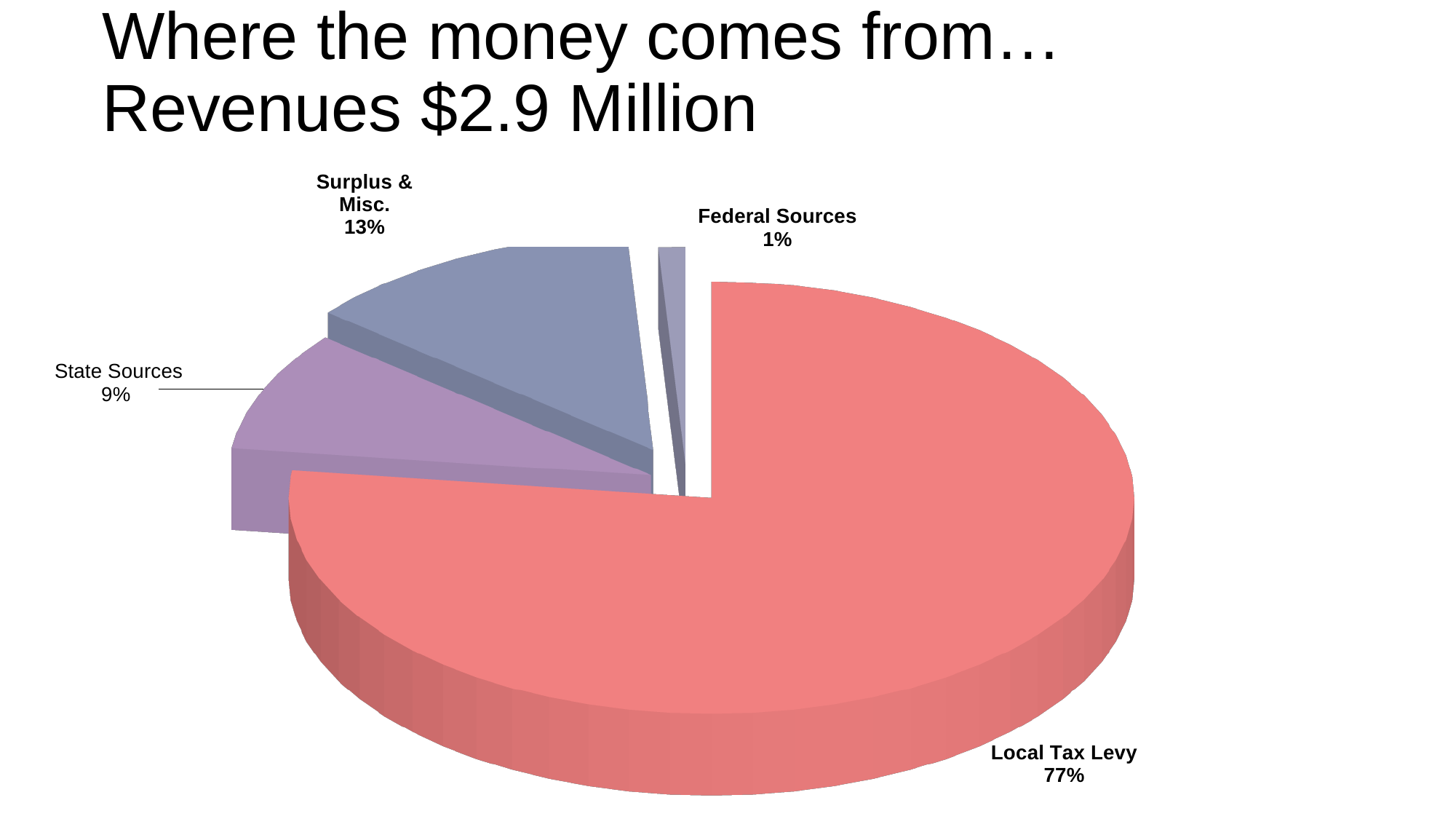

# Where the money comes from…Revenues $2.9 Million

[unsupported chart]